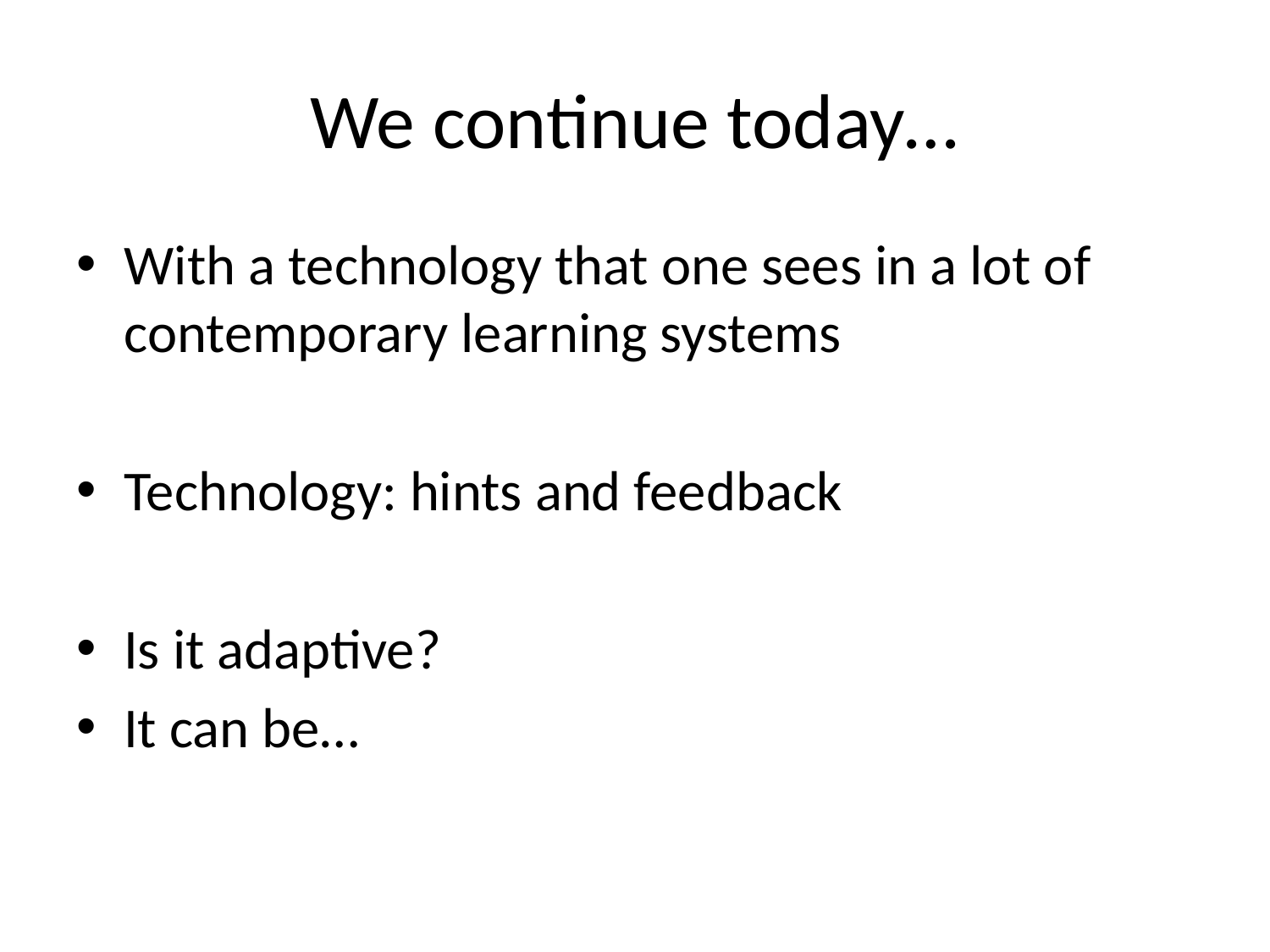

# We continue today…
With a technology that one sees in a lot of contemporary learning systems

Technology: hints and feedback

Is it adaptive?
It can be…